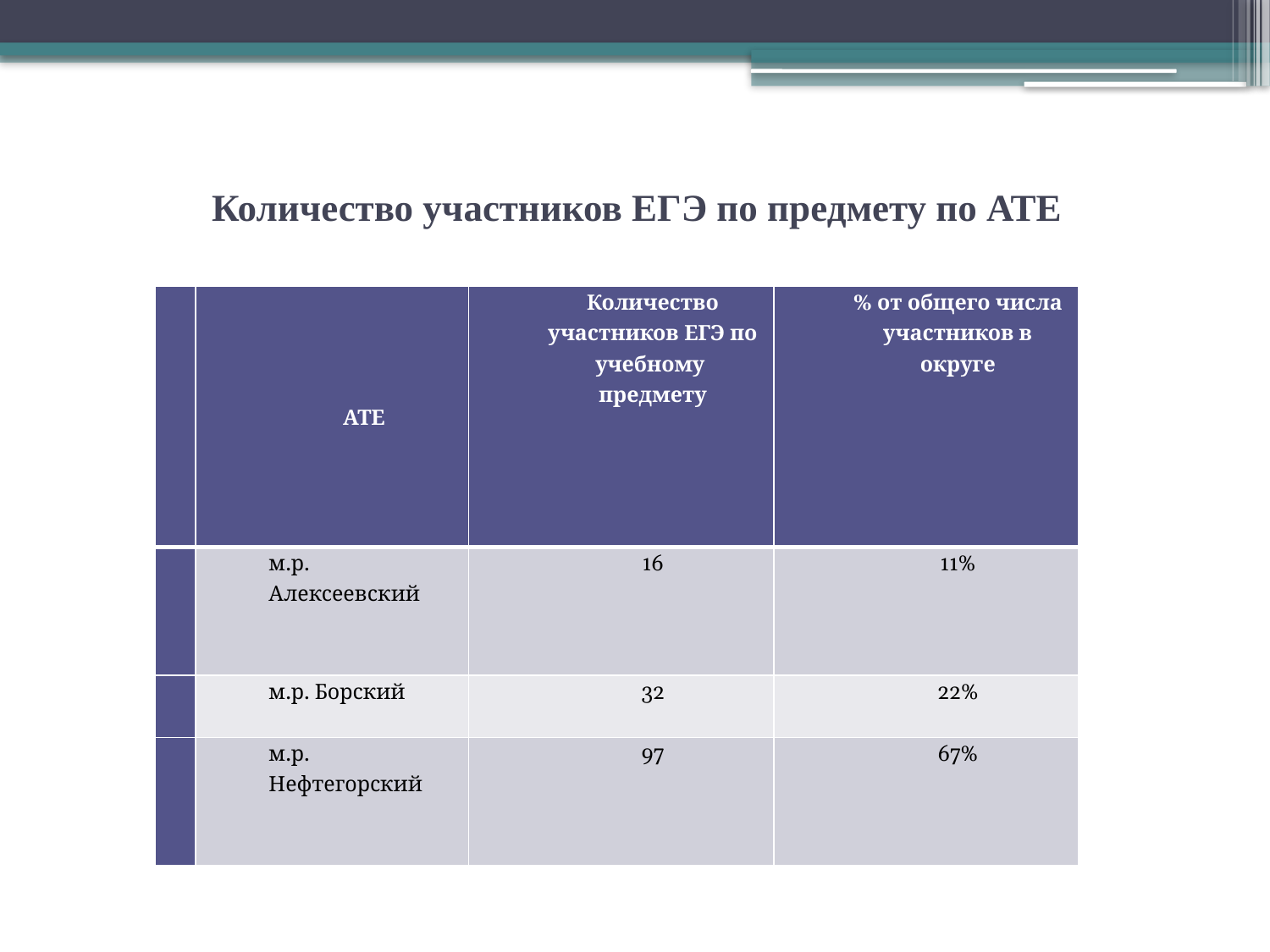

# Количество участников ЕГЭ по предмету по АТЕ
| № | АТЕ | Количество участников ЕГЭ по учебному предмету | % от общего числа участников в округе |
| --- | --- | --- | --- |
| 1 | м.р. Алексеевский | 16 | 11% |
| 2 | м.р. Борский | 32 | 22% |
| 3 | м.р. Нефтегорский | 97 | 67% |